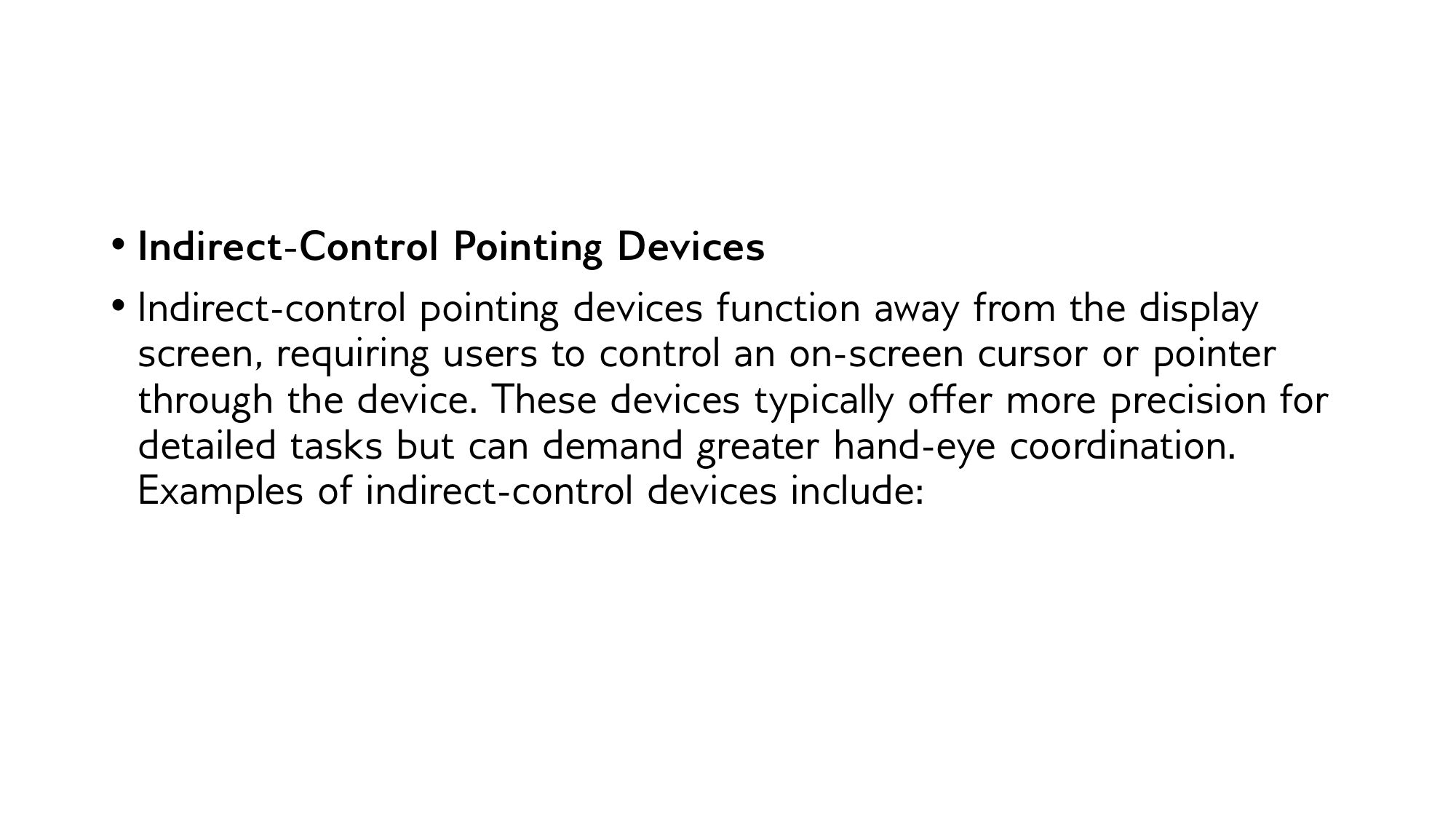

#
Indirect-Control Pointing Devices
Indirect-control pointing devices function away from the display screen, requiring users to control an on-screen cursor or pointer through the device. These devices typically offer more precision for detailed tasks but can demand greater hand-eye coordination. Examples of indirect-control devices include: